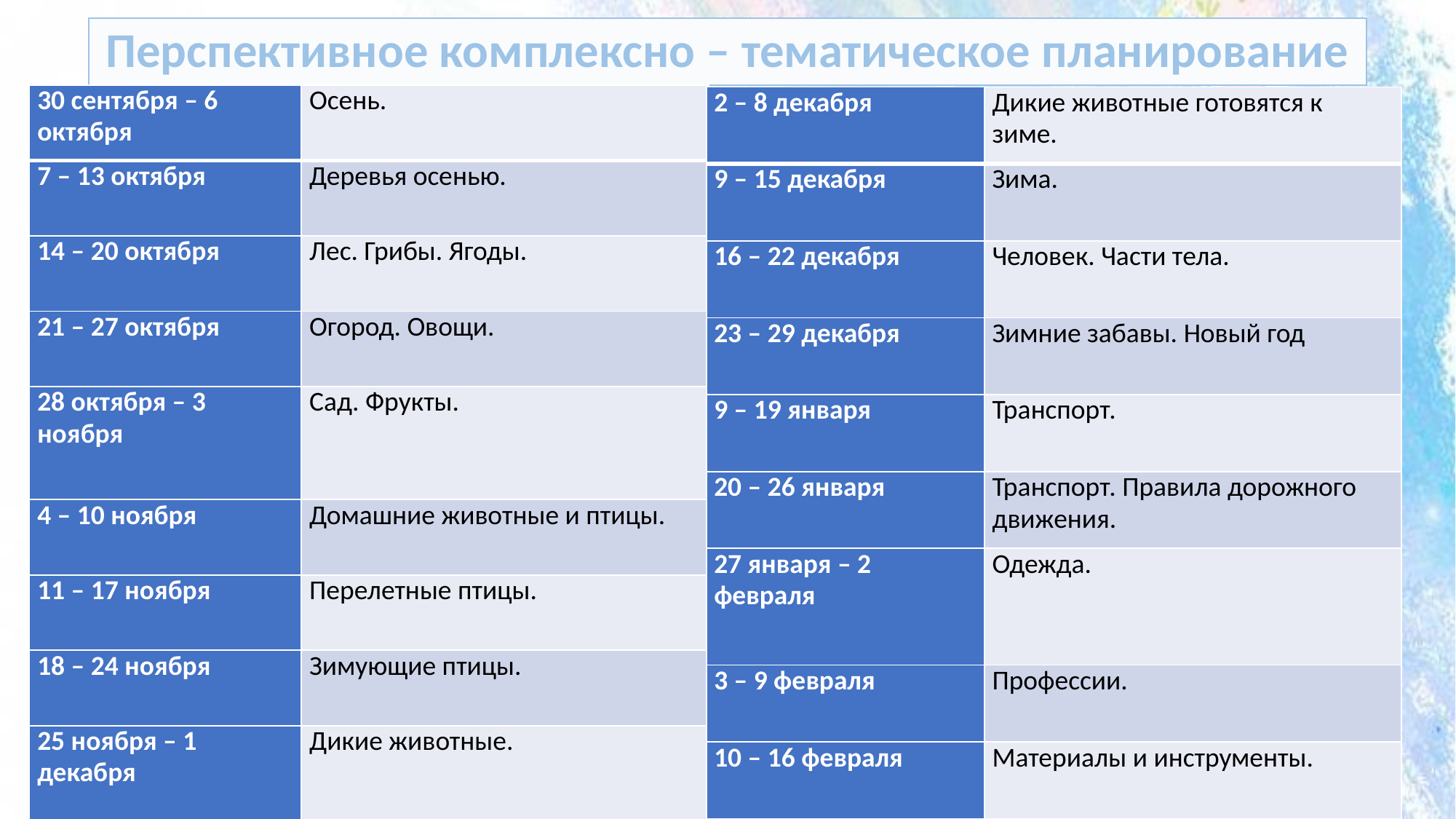

Перспективное комплексно – тематическое планирование

| 30 сентября – 6 октября | Осень. |
| --- | --- |
| 7 – 13 октября | Деревья осенью. |
| 14 – 20 октября | Лес. Грибы. Ягоды. |
| 21 – 27 октября | Огород. Овощи. |
| 28 октября – 3 ноября | Сад. Фрукты. |
| 4 – 10 ноября | Домашние животные и птицы. |
| 11 – 17 ноября | Перелетные птицы. |
| 18 – 24 ноября | Зимующие птицы. |
| 25 ноября – 1 декабря | Дикие животные. |
| 2 – 8 декабря | Дикие животные готовятся к зиме. |
| --- | --- |
| 9 – 15 декабря | Зима. |
| 16 – 22 декабря | Человек. Части тела. |
| 23 – 29 декабря | Зимние забавы. Новый год |
| 9 – 19 января | Транспорт. |
| 20 – 26 января | Транспорт. Правила дорожного движения. |
| 27 января – 2 февраля | Одежда. |
| 3 – 9 февраля | Профессии. |
| 10 – 16 февраля | Материалы и инструменты. |